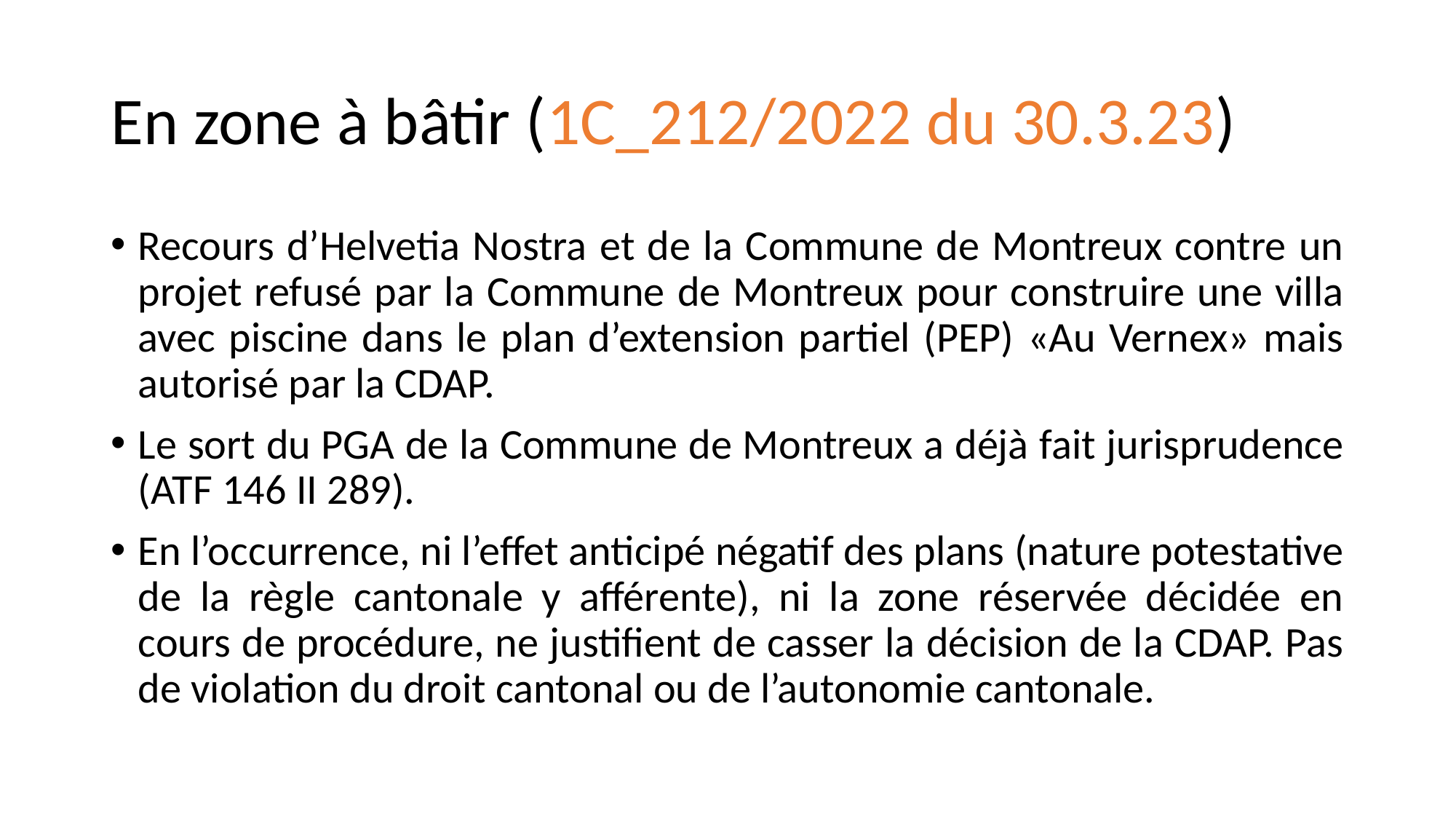

# En zone à bâtir (1C_212/2022 du 30.3.23)
Recours d’Helvetia Nostra et de la Commune de Montreux contre un projet refusé par la Commune de Montreux pour construire une villa avec piscine dans le plan d’extension partiel (PEP) «Au Vernex» mais autorisé par la CDAP.
Le sort du PGA de la Commune de Montreux a déjà fait jurisprudence (ATF 146 II 289).
En l’occurrence, ni l’effet anticipé négatif des plans (nature potestative de la règle cantonale y afférente), ni la zone réservée décidée en cours de procédure, ne justifient de casser la décision de la CDAP. Pas de violation du droit cantonal ou de l’autonomie cantonale.